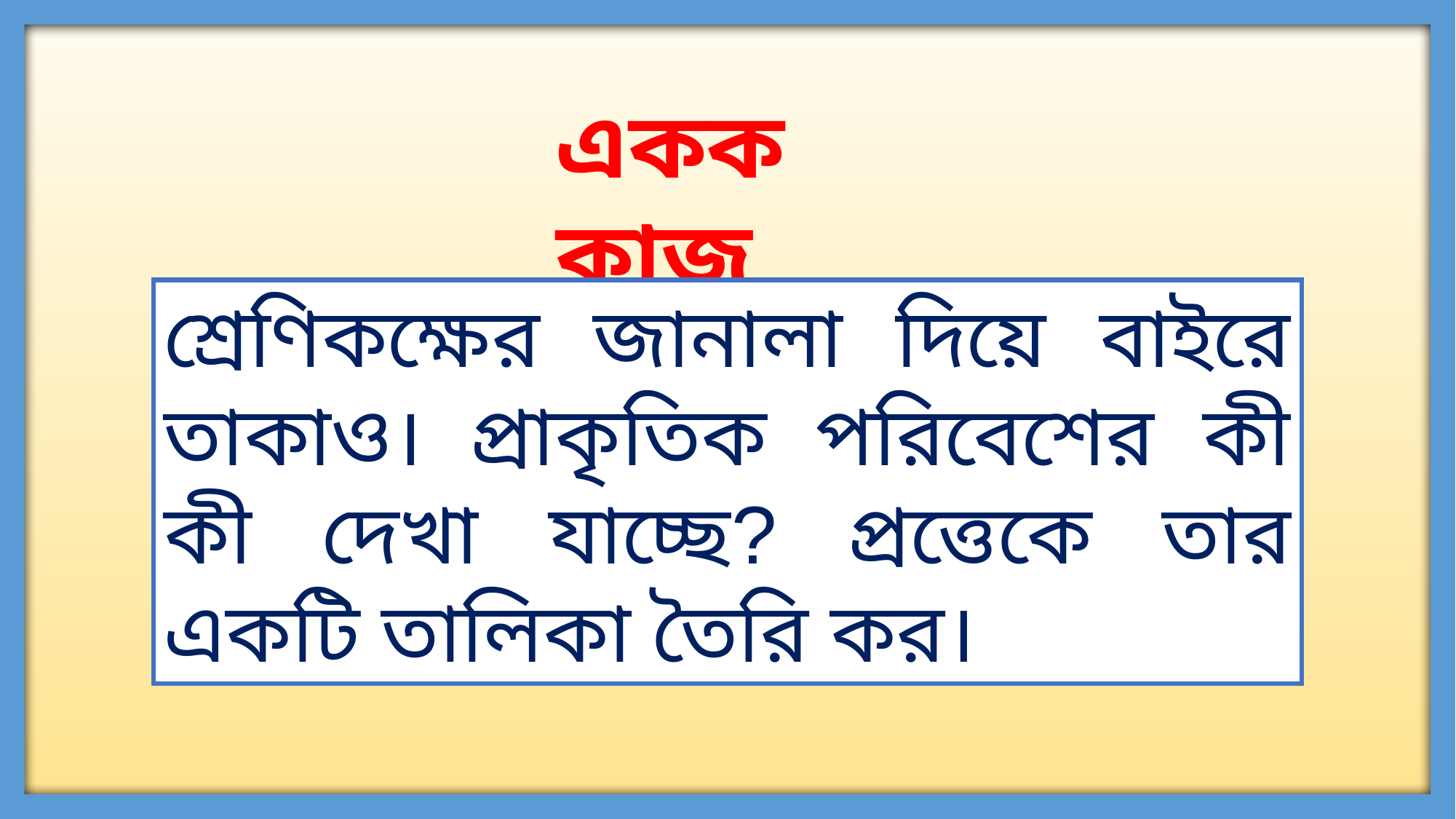

একক কাজ
শ্রেণিকক্ষের জানালা দিয়ে বাইরে তাকাও। প্রাকৃতিক পরিবেশের কী কী দেখা যাচ্ছে? প্রত্তেকে তার একটি তালিকা তৈরি কর।